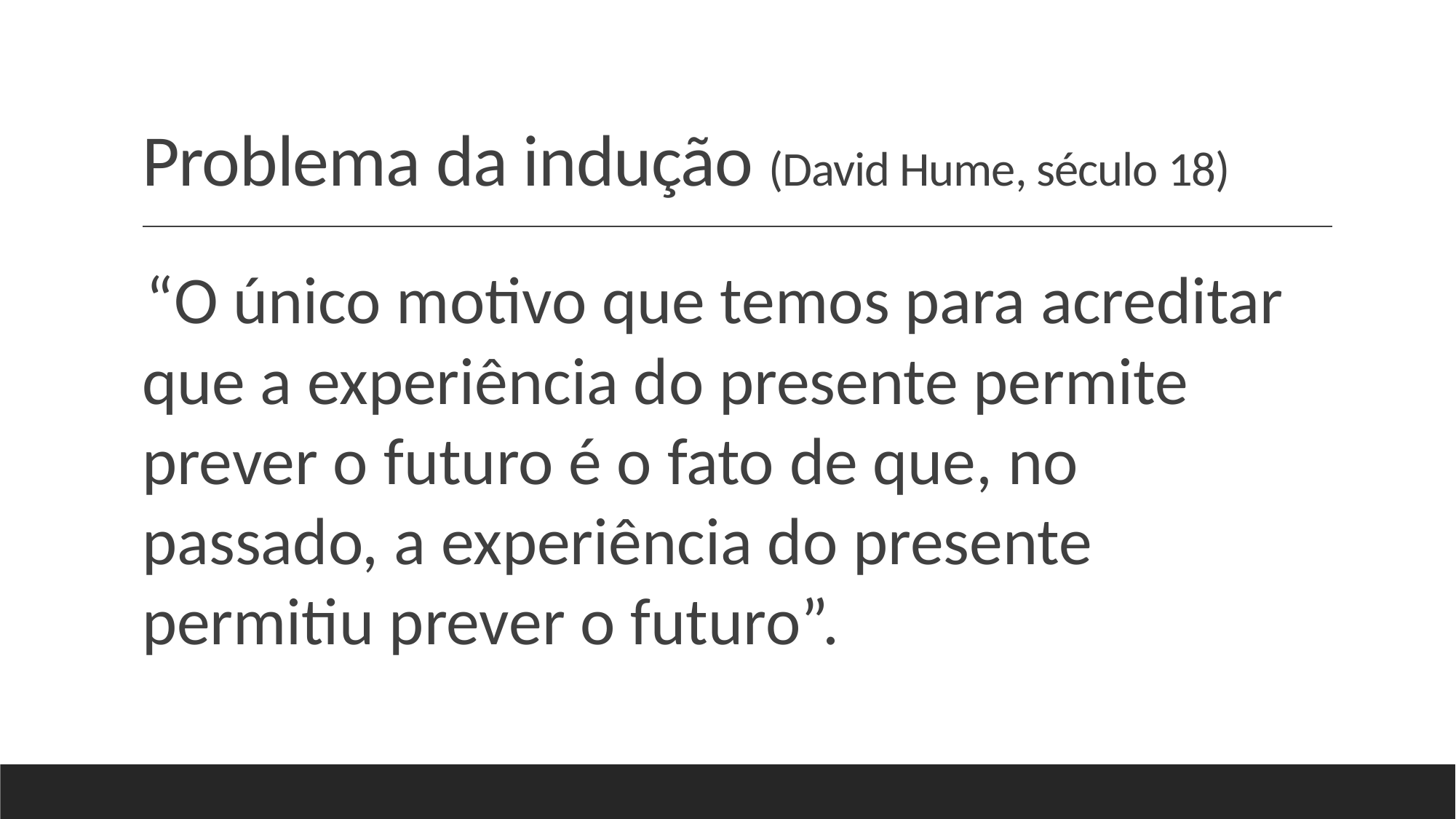

# Problema da indução (David Hume, século 18)
“O único motivo que temos para acreditar que a experiência do presente permite prever o futuro é o fato de que, no passado, a experiência do presente permitiu prever o futuro”.